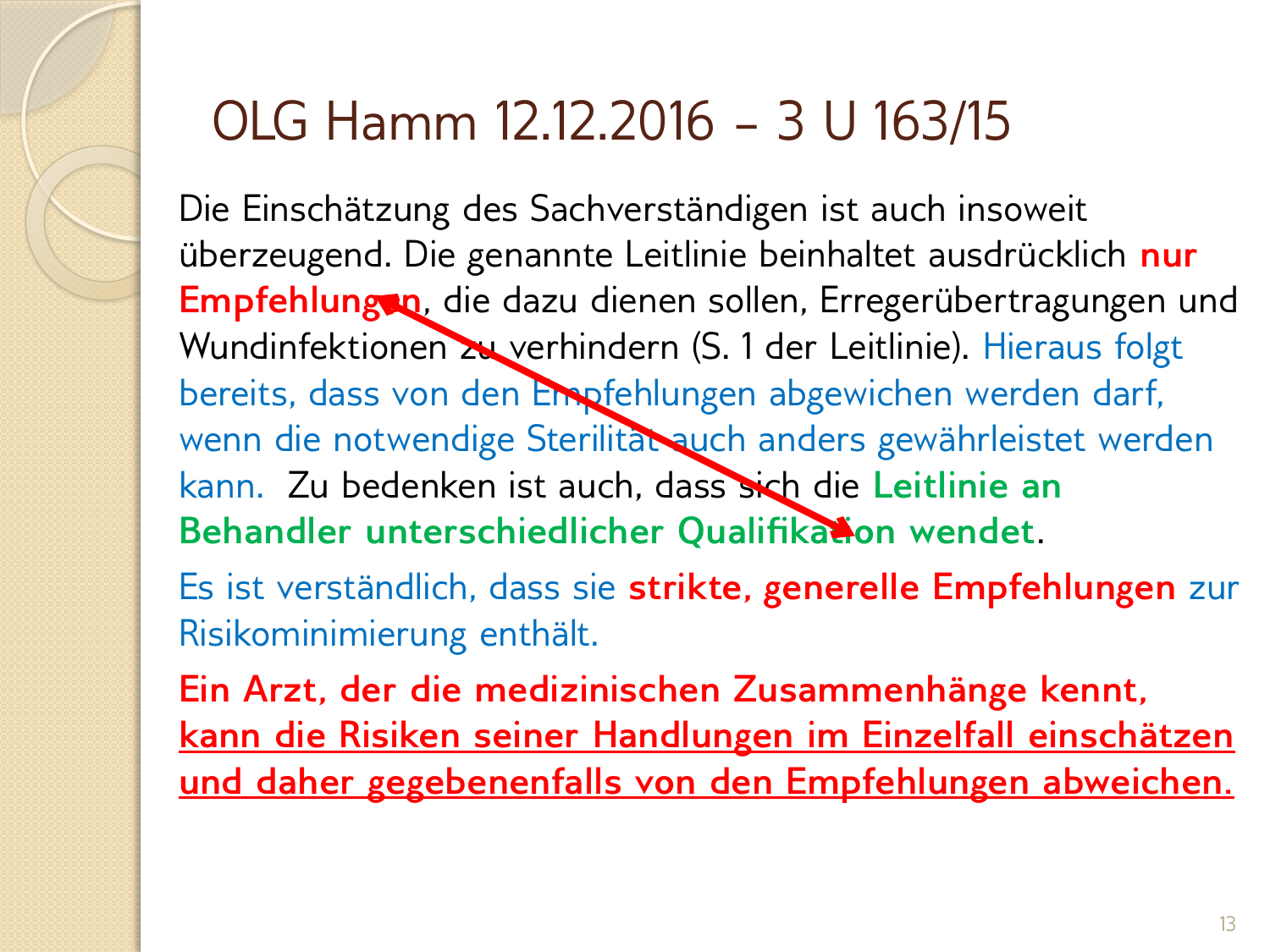

# OLG Hamm 12.12.2016 – 3 U 163/15
Die Einschätzung des Sachverständigen ist auch insoweit überzeugend. Die genannte Leitlinie beinhaltet ausdrücklich nur Empfehlungen, die dazu dienen sollen, Erregerübertragungen und Wundinfektionen zu verhindern (S. 1 der Leitlinie). Hieraus folgt bereits, dass von den Empfehlungen abgewichen werden darf, wenn die notwendige Sterilität auch anders gewährleistet werden kann.  Zu bedenken ist auch, dass sich die Leitlinie an Behandler unterschiedlicher Qualifikation wendet.
Es ist verständlich, dass sie strikte, generelle Empfehlungen zur Risikominimierung enthält.
Ein Arzt, der die medizinischen Zusammenhänge kennt, kann die Risiken seiner Handlungen im Einzelfall einschätzen und daher gegebenenfalls von den Empfehlungen abweichen.
13